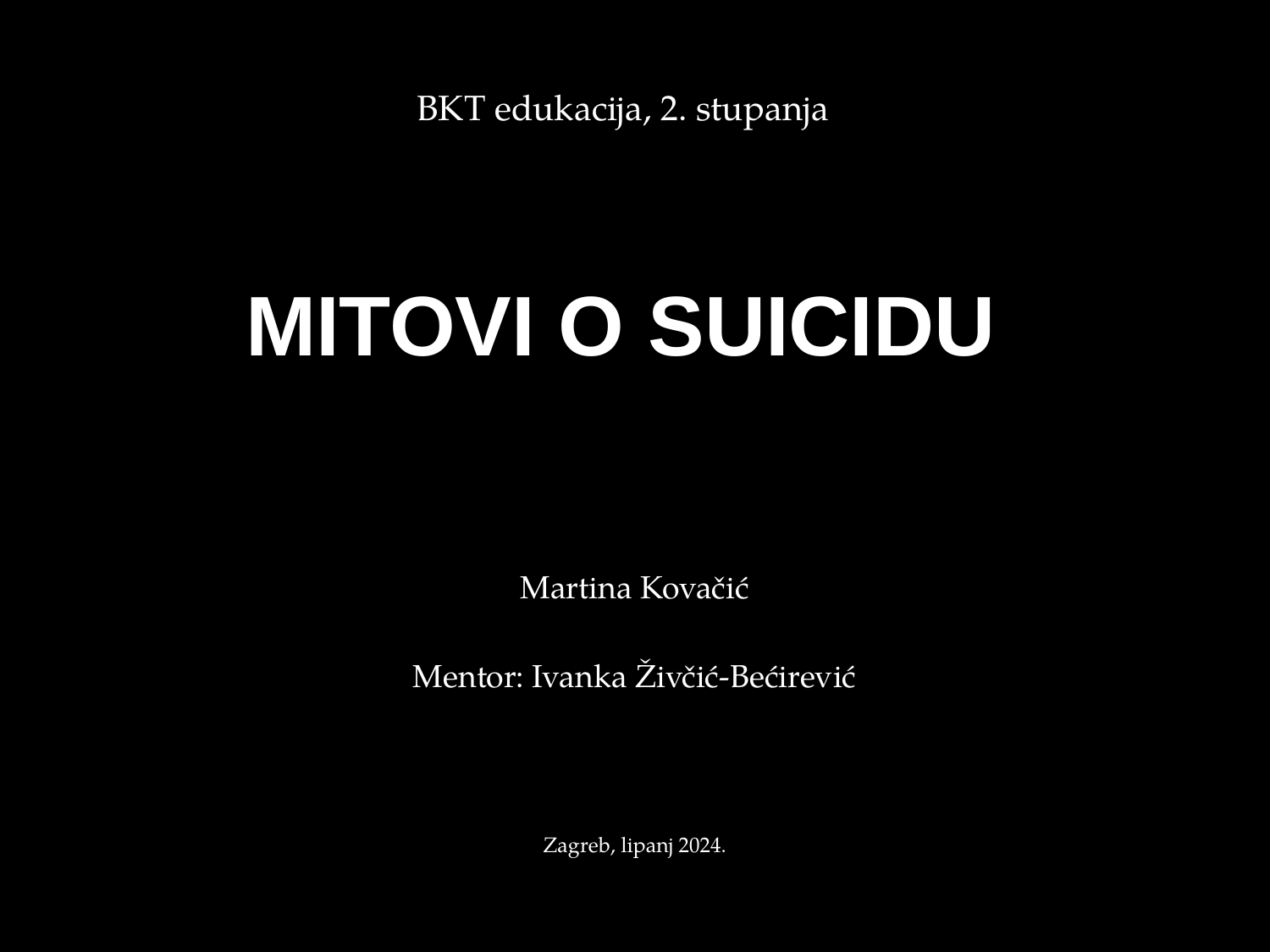

BKT edukacija, 2. stupanja
# Mitovi o suicidu

Martina Kovačić

Mentor: Ivanka Živčić-Bećirević

Zagreb, lipanj 2024.